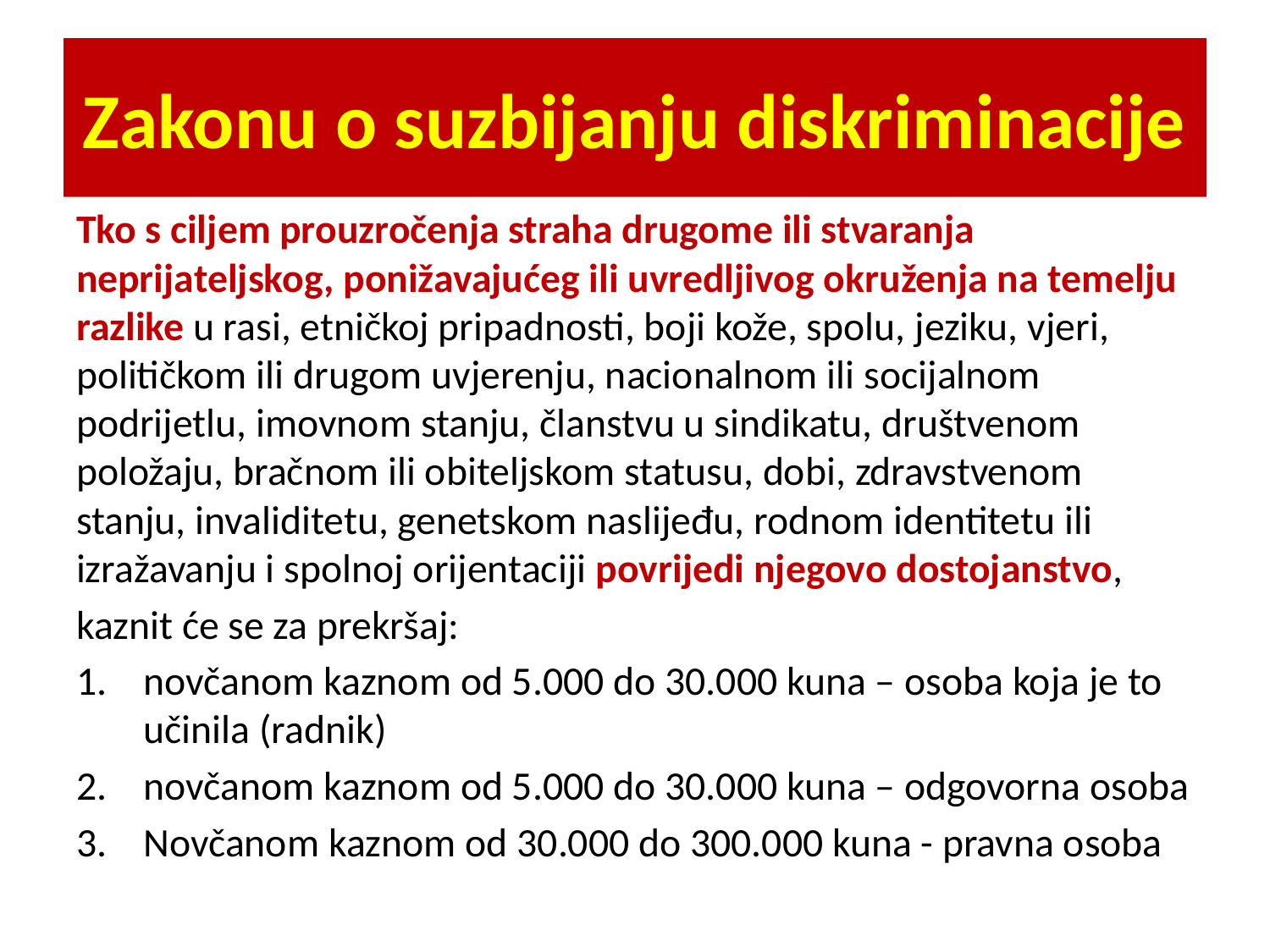

# Zakonu o suzbijanju diskriminacije
Tko s ciljem prouzročenja straha drugome ili stvaranja neprijateljskog, ponižavajućeg ili uvredljivog okruženja na temelju razlike u rasi, etničkoj pripadnosti, boji kože, spolu, jeziku, vjeri, političkom ili drugom uvjerenju, nacionalnom ili socijalnom podrijetlu, imovnom stanju, članstvu u sindikatu, društvenom položaju, bračnom ili obiteljskom statusu, dobi, zdravstvenom stanju, invaliditetu, genetskom naslijeđu, rodnom identitetu ili izražavanju i spolnoj orijentaciji povrijedi njegovo dostojanstvo,
kaznit će se za prekršaj:
novčanom kaznom od 5.000 do 30.000 kuna – osoba koja je to učinila (radnik)
novčanom kaznom od 5.000 do 30.000 kuna – odgovorna osoba
Novčanom kaznom od 30.000 do 300.000 kuna - pravna osoba